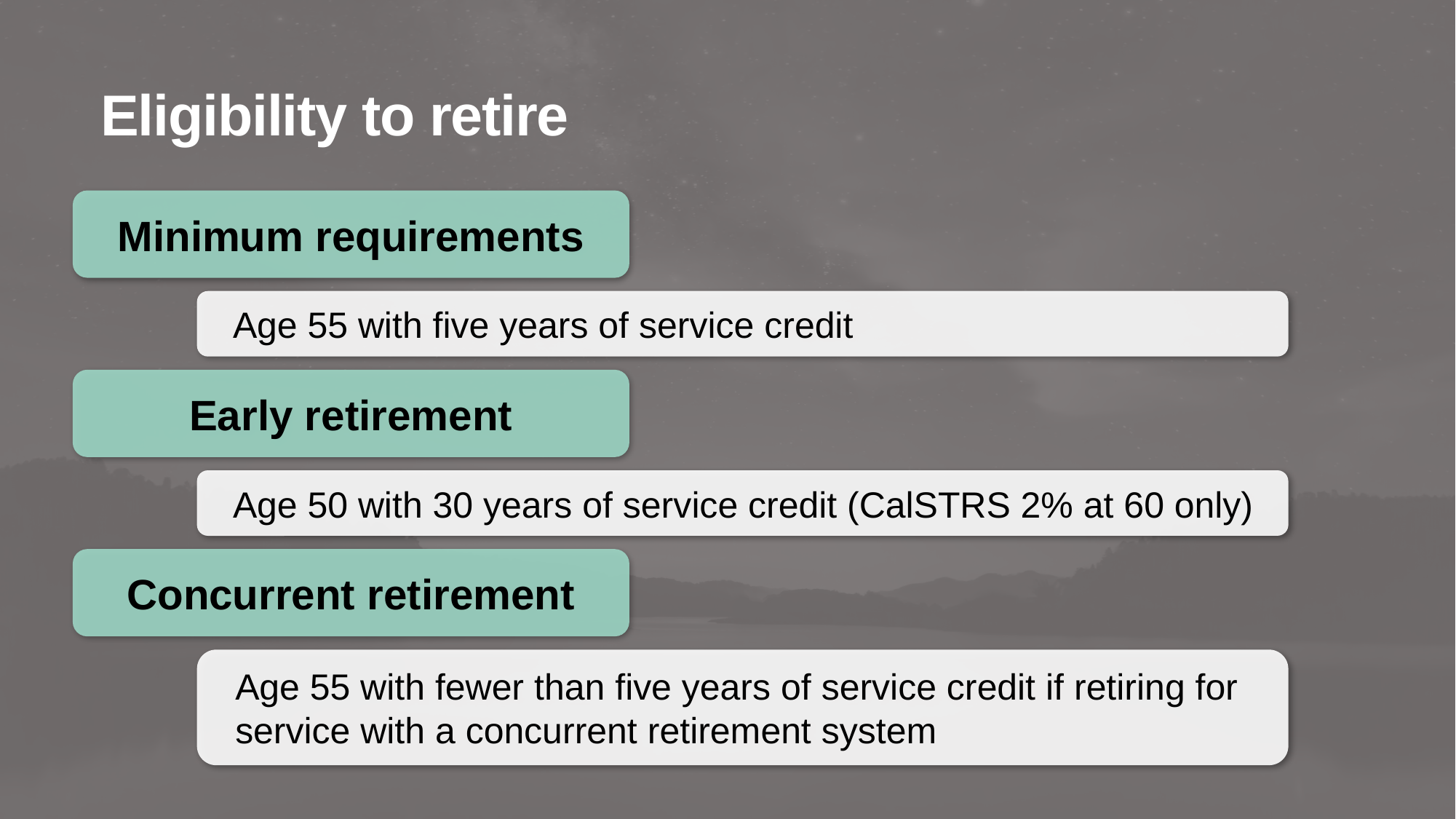

Eligibility to retire
Minimum requirements
Age 55 with five years of service credit
Early retirement
Age 50 with 30 years of service credit (CalSTRS 2% at 60 only)
Concurrent retirement
Age 55 with fewer than five years of service credit if retiring for service with a concurrent retirement system